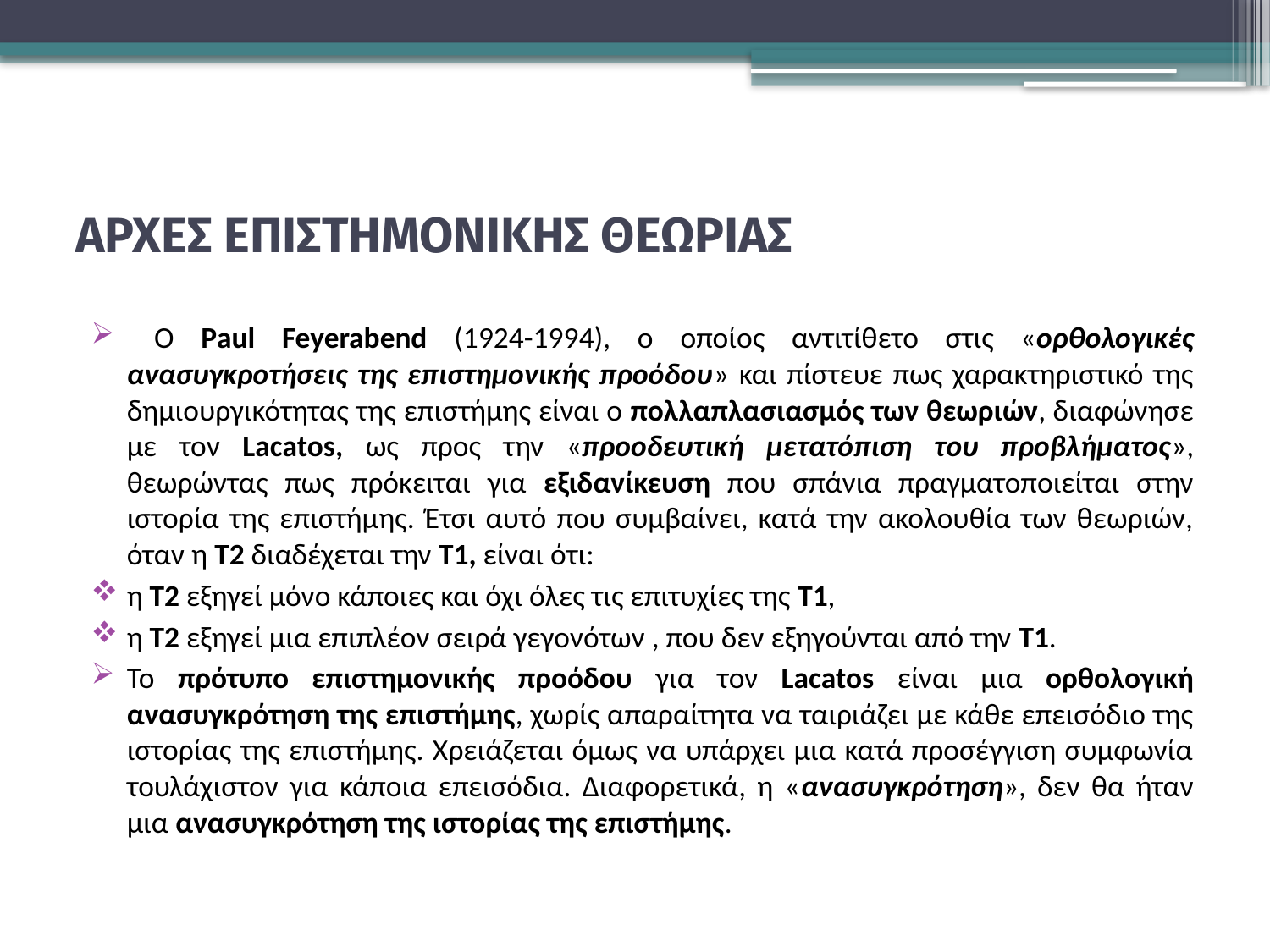

# ΑΡΧΕΣ ΕΠΙΣΤΗΜΟΝΙΚΗΣ ΘΕΩΡΙΑΣ
 O Paul Feyerabend (1924-1994), o οποίος αντιτίθετο στις «ορθολογικές ανασυγκροτήσεις της επιστημονικής προόδου» και πίστευε πως χαρακτηριστικό της δημιουργικότητας της επιστήμης είναι ο πολλαπλασιασμός των θεωριών, διαφώνησε με τον Lacatos, ως προς την «προοδευτική μετατόπιση του προβλήματος», θεωρώντας πως πρόκειται για εξιδανίκευση που σπάνια πραγματοποιείται στην ιστορία της επιστήμης. Έτσι αυτό που συμβαίνει, κατά την ακολουθία των θεωριών, όταν η T2 διαδέχεται την Τ1, είναι ότι:
η Τ2 εξηγεί μόνο κάποιες και όχι όλες τις επιτυχίες της Τ1,
η Τ2 εξηγεί μια επιπλέον σειρά γεγονότων , που δεν εξηγούνται από την Τ1.
Το πρότυπο επιστημονικής προόδου για τον Lacatos είναι μια ορθολογική ανασυγκρότηση της επιστήμης, χωρίς απαραίτητα να ταιριάζει με κάθε επεισόδιο της ιστορίας της επιστήμης. Χρειάζεται όμως να υπάρχει μια κατά προσέγγιση συμφωνία τουλάχιστον για κάποια επεισόδια. Διαφορετικά, η «ανασυγκρότηση», δεν θα ήταν μια ανασυγκρότηση της ιστορίας της επιστήμης.